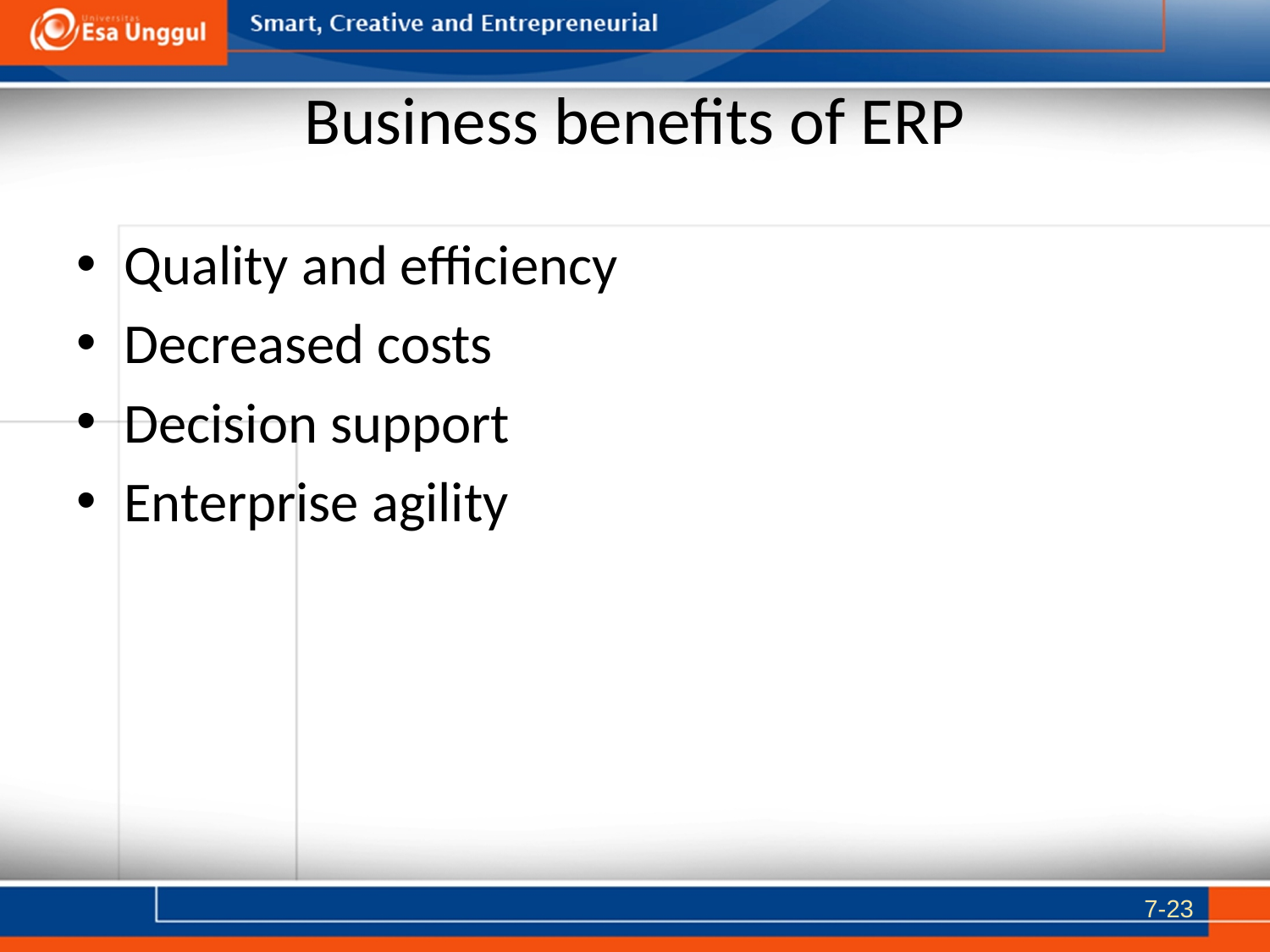

# Business benefits of ERP
Quality and efficiency
Decreased costs
Decision support
Enterprise agility
7-23